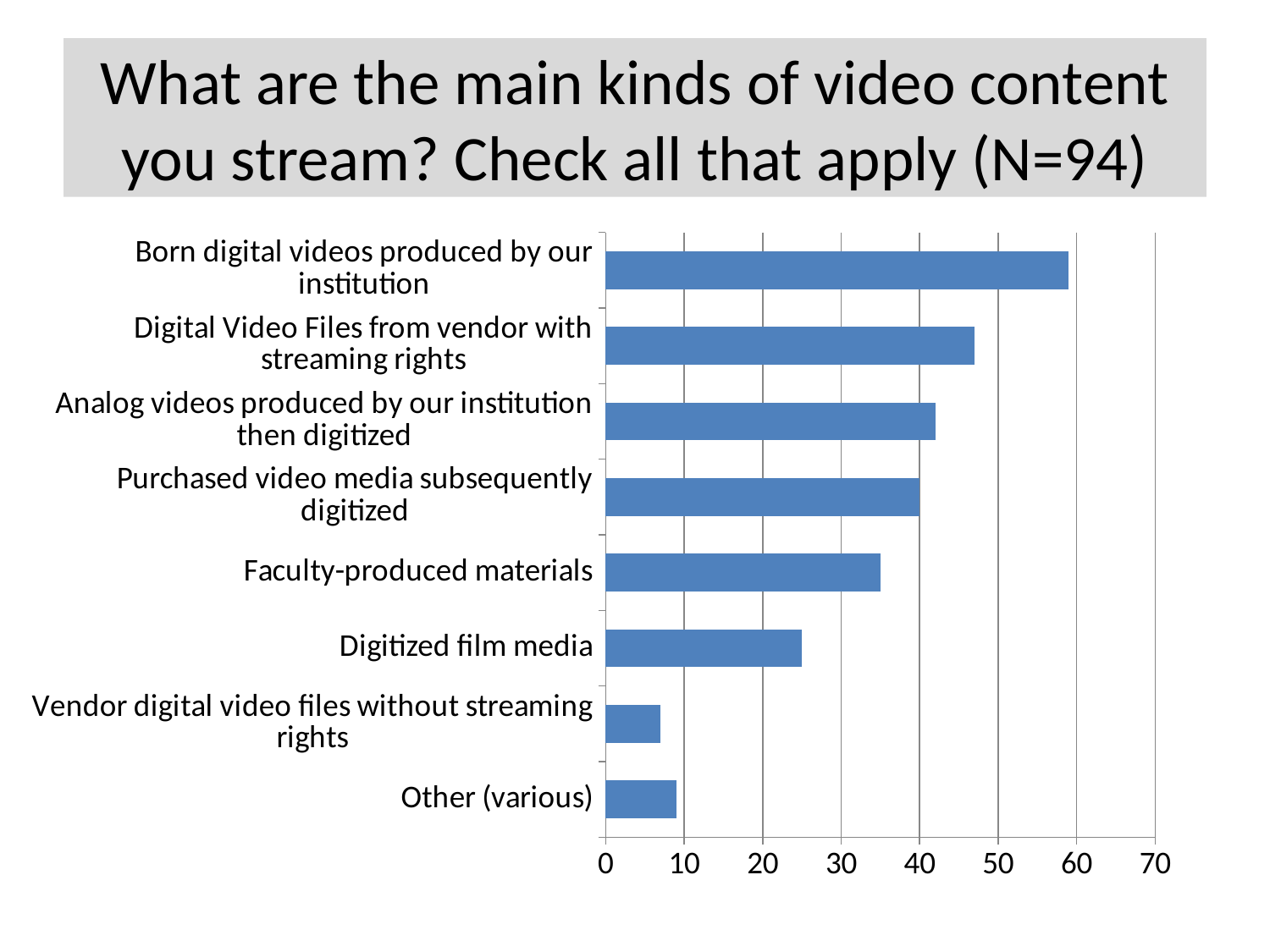

# What are the main kinds of video content you stream? Check all that apply (N=94)

### Chart

| Category | Total responses (N = 264) |
|---|---|
| Other (various) | 9.0 |
| Vendor digital video files without streaming rights | 7.0 |
| Digitized film media | 25.0 |
| Faculty-produced materials | 35.0 |
| Purchased video media subsequently digitized | 40.0 |
| Analog videos produced by our institution then digitized | 42.0 |
| Digital Video Files from vendor with streaming rights | 47.0 |
| Born digital videos produced by our institution | 59.0 |